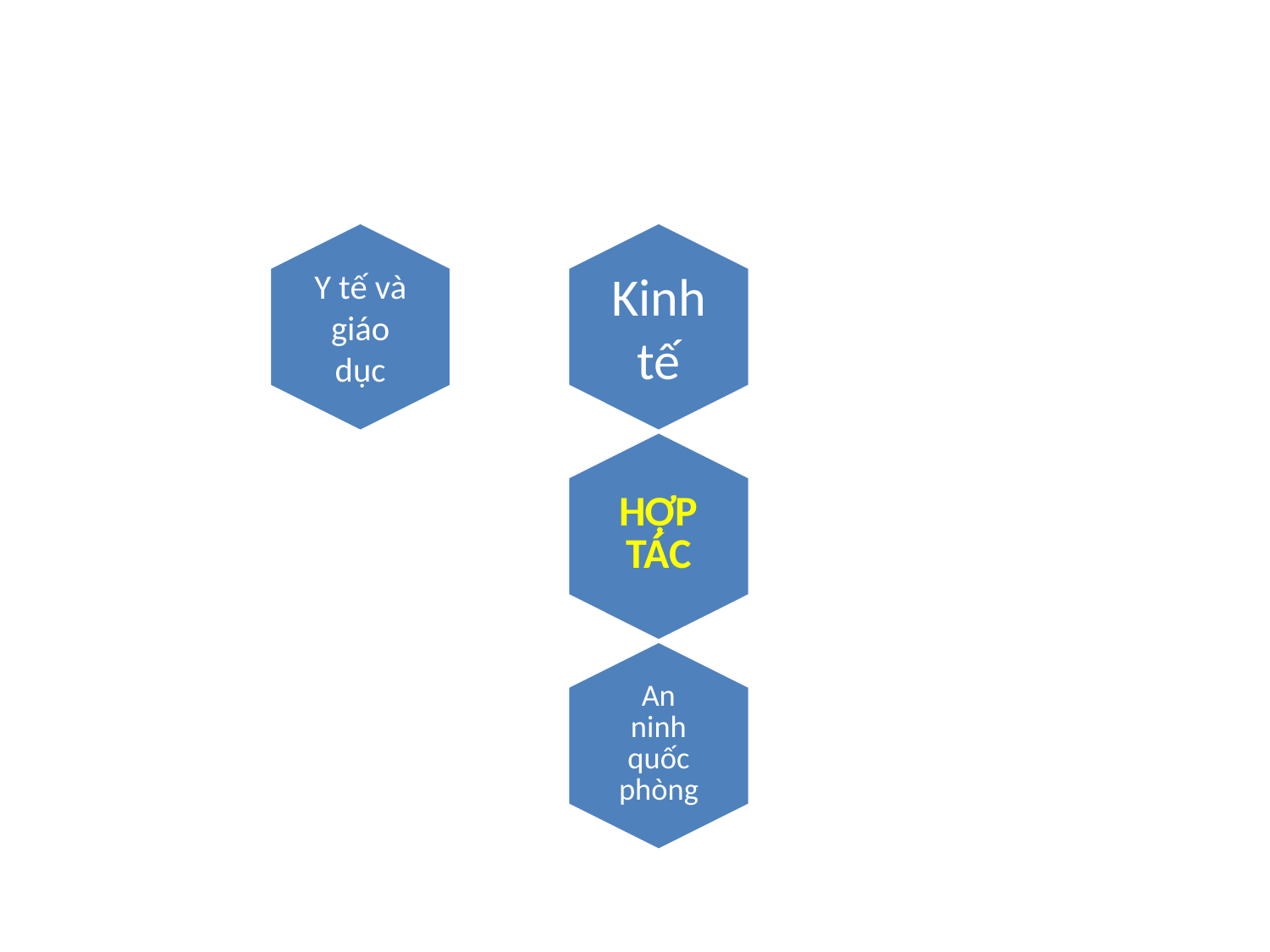

Kinh tế
Y tế và giáo dục
HỢP TÁC
An ninh quốc phòng